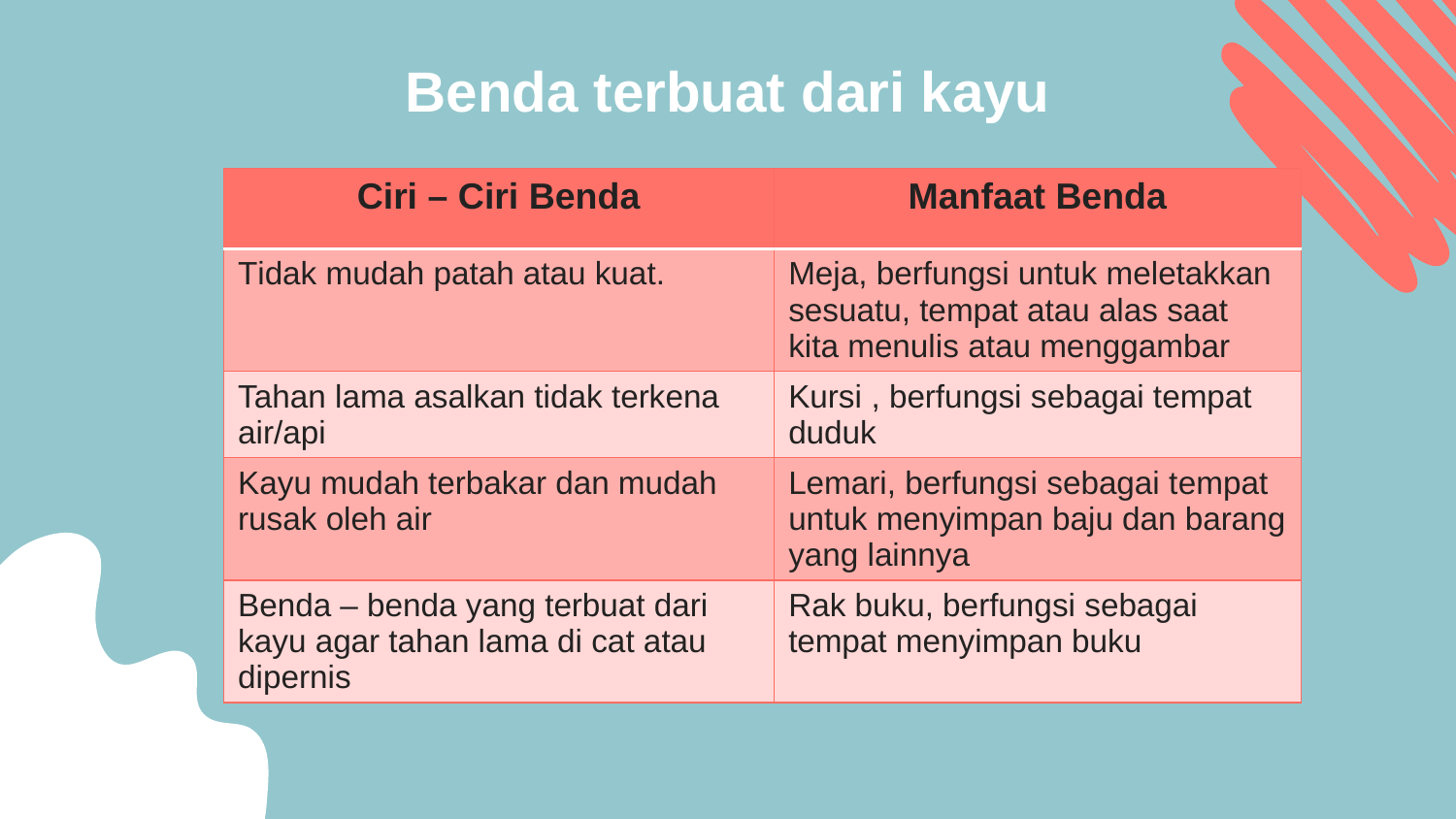

# Benda terbuat dari kayu
| Ciri – Ciri Benda | Manfaat Benda |
| --- | --- |
| Tidak mudah patah atau kuat. | Meja, berfungsi untuk meletakkan sesuatu, tempat atau alas saat kita menulis atau menggambar |
| Tahan lama asalkan tidak terkena air/api | Kursi , berfungsi sebagai tempat duduk |
| Kayu mudah terbakar dan mudah rusak oleh air | Lemari, berfungsi sebagai tempat untuk menyimpan baju dan barang yang lainnya |
| Benda – benda yang terbuat dari kayu agar tahan lama di cat atau dipernis | Rak buku, berfungsi sebagai tempat menyimpan buku |